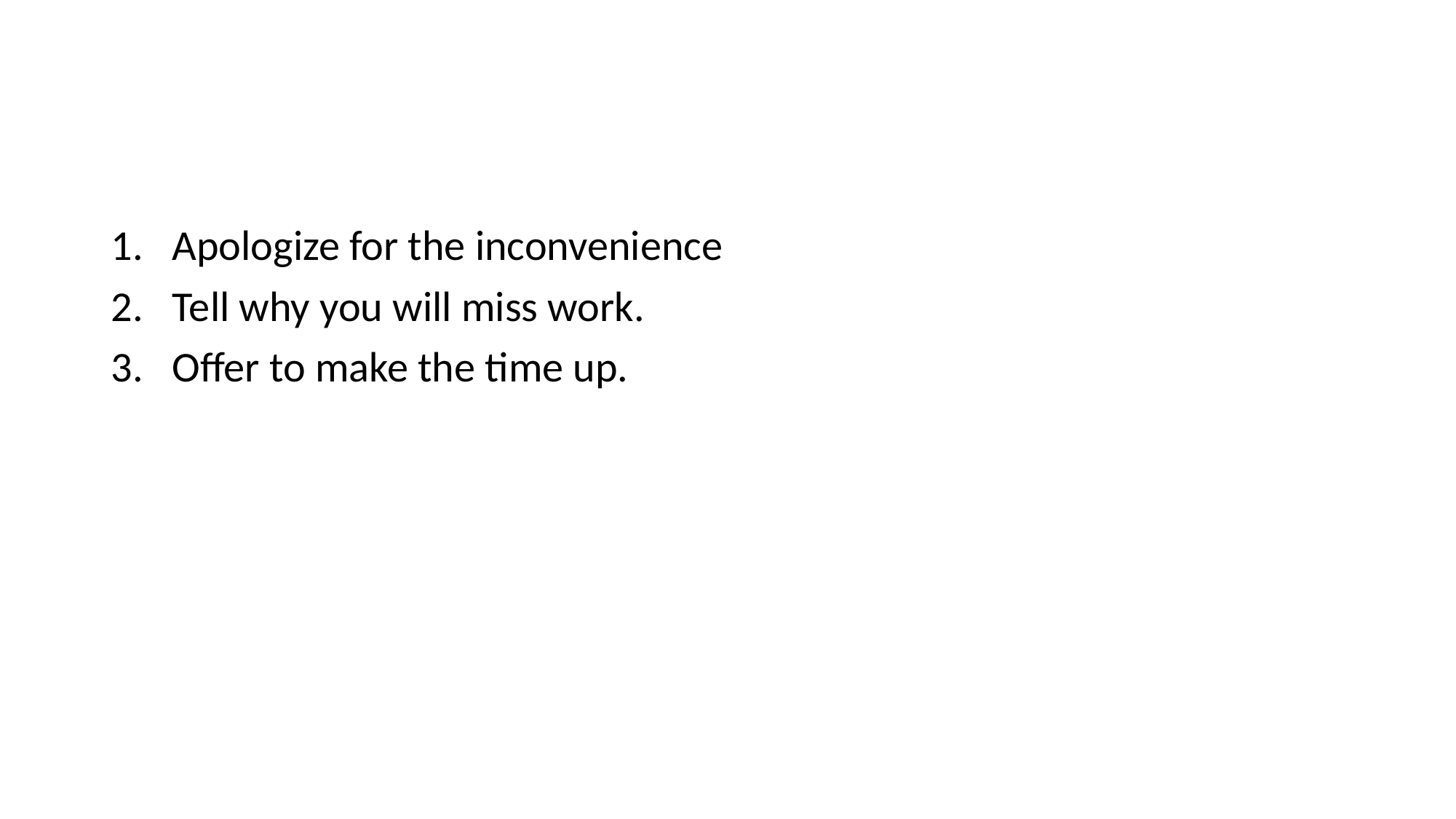

#
Apologize for the inconvenience
Tell why you will miss work.
Offer to make the time up.